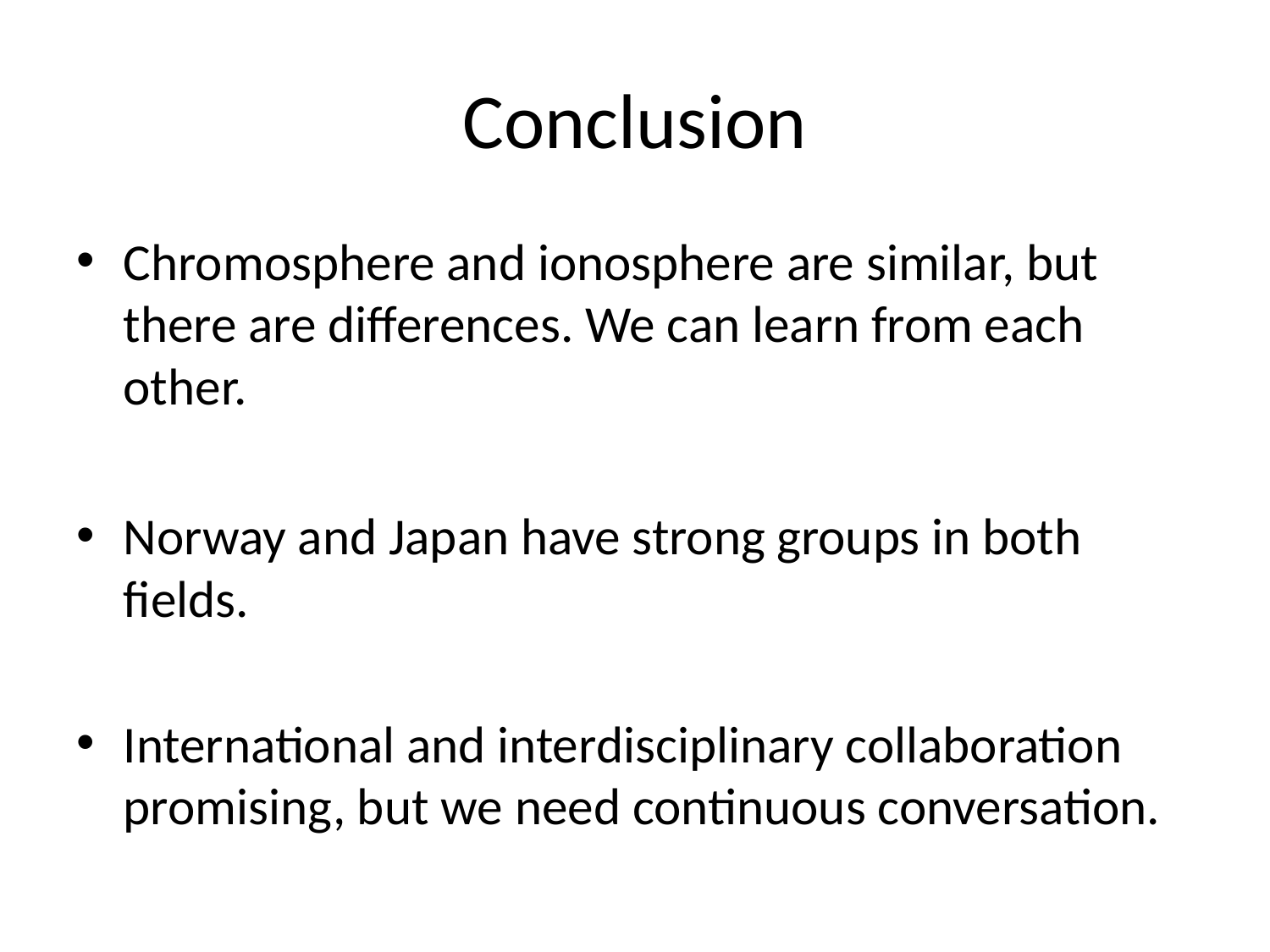

# Conclusion
Chromosphere and ionosphere are similar, but there are differences. We can learn from each other.

Norway and Japan have strong groups in both fields.

International and interdisciplinary collaboration promising, but we need continuous conversation.